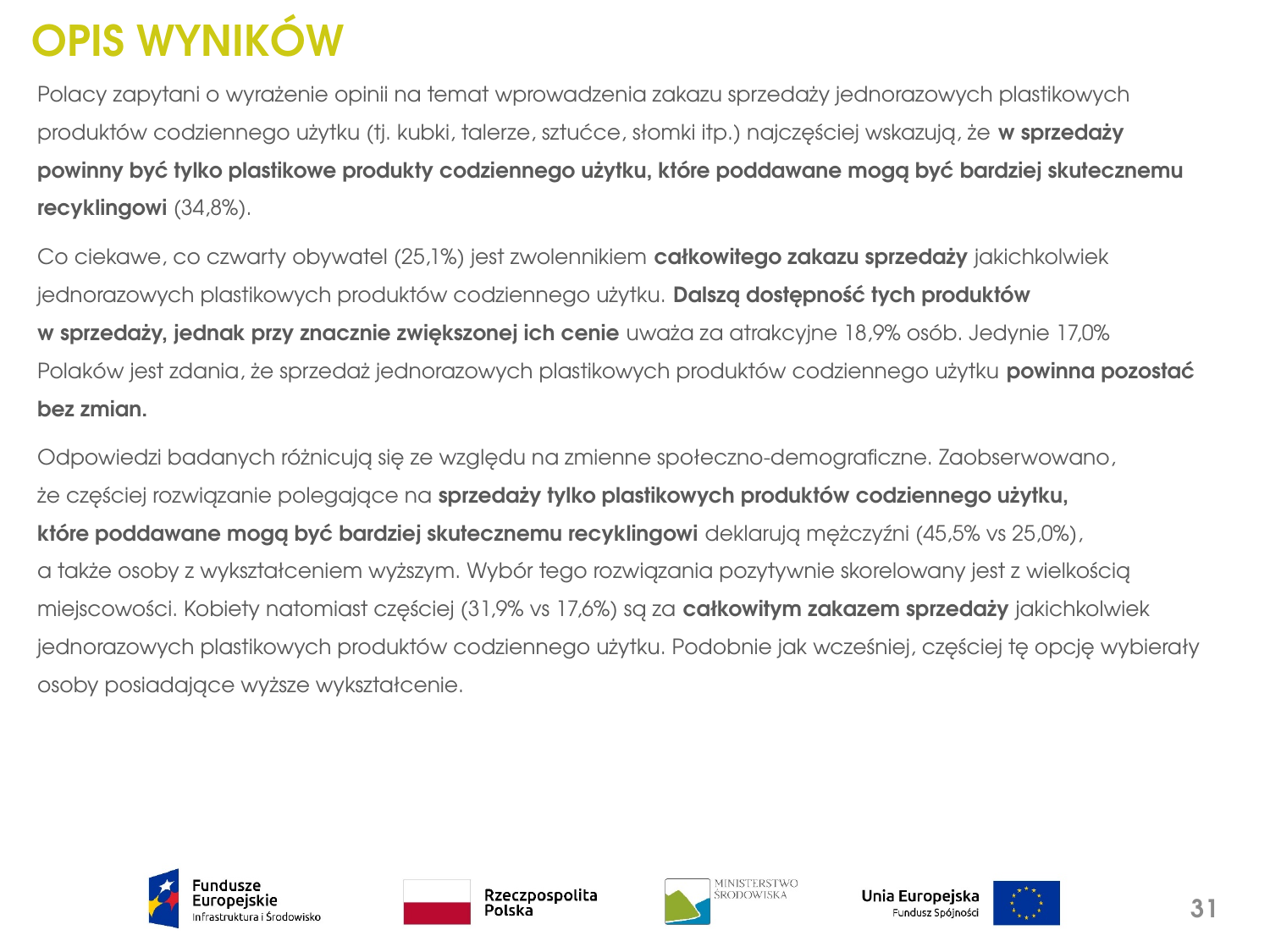

OPIS WYNIKÓW
Polacy zapytani o wyrażenie opinii na temat wprowadzenia zakazu sprzedaży jednorazowych plastikowych produktów codziennego użytku (tj. kubki, talerze, sztućce, słomki itp.) najczęściej wskazują, że w sprzedaży powinny być tylko plastikowe produkty codziennego użytku, które poddawane mogą być bardziej skutecznemu recyklingowi (34,8%).
Co ciekawe, co czwarty obywatel (25,1%) jest zwolennikiem całkowitego zakazu sprzedaży jakichkolwiek jednorazowych plastikowych produktów codziennego użytku. Dalszą dostępność tych produktów
w sprzedaży, jednak przy znacznie zwiększonej ich cenie uważa za atrakcyjne 18,9% osób. Jedynie 17,0% Polaków jest zdania, że sprzedaż jednorazowych plastikowych produktów codziennego użytku powinna pozostać bez zmian.
Odpowiedzi badanych różnicują się ze względu na zmienne społeczno-demograficzne. Zaobserwowano,
że częściej rozwiązanie polegające na sprzedaży tylko plastikowych produktów codziennego użytku,
które poddawane mogą być bardziej skutecznemu recyklingowi deklarują mężczyźni (45,5% vs 25,0%),
a także osoby z wykształceniem wyższym. Wybór tego rozwiązania pozytywnie skorelowany jest z wielkością miejscowości. Kobiety natomiast częściej (31,9% vs 17,6%) są za całkowitym zakazem sprzedaży jakichkolwiek jednorazowych plastikowych produktów codziennego użytku. Podobnie jak wcześniej, częściej tę opcję wybierały osoby posiadające wyższe wykształcenie.
31